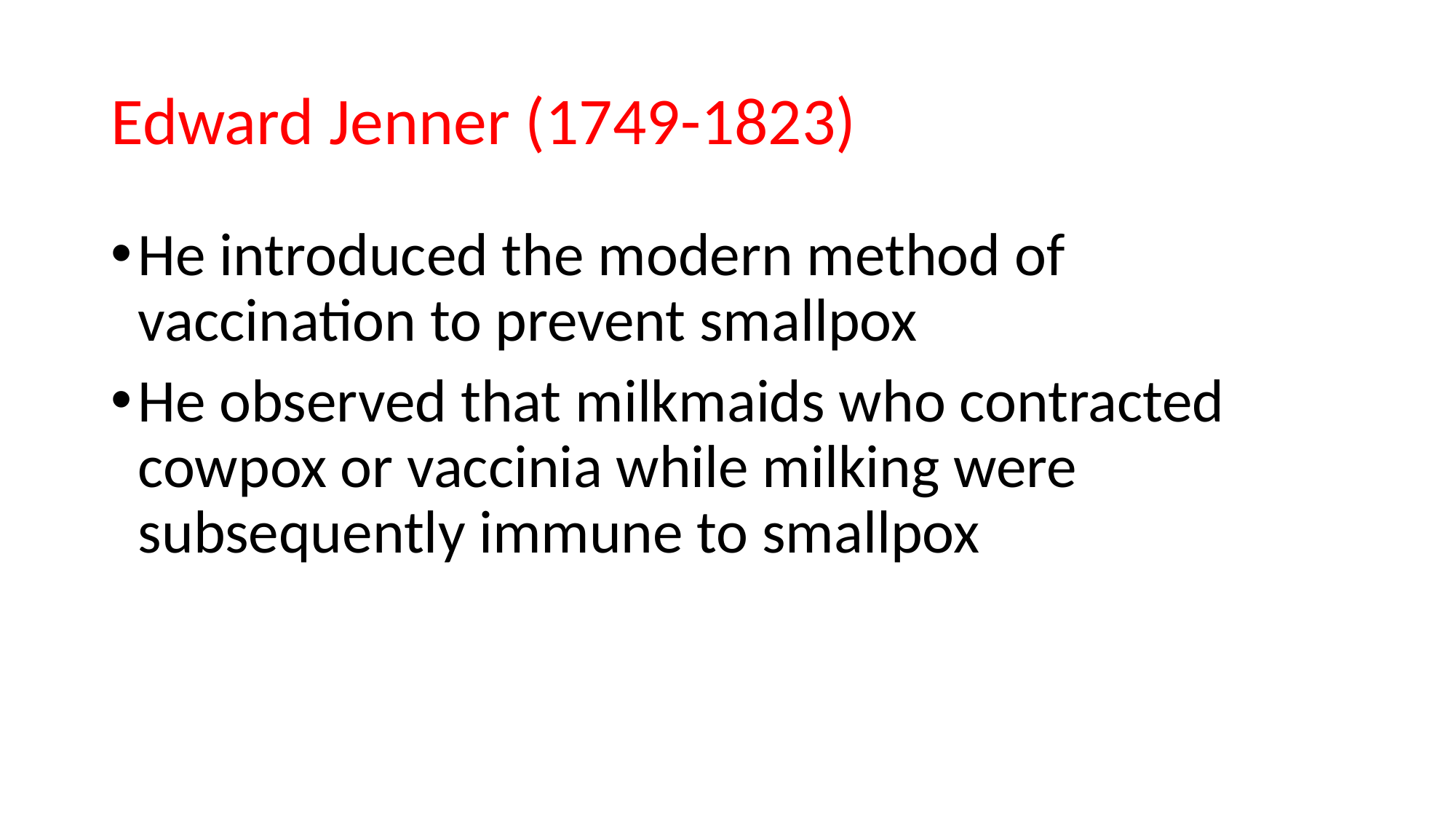

# Edward Jenner (1749-1823)
He introduced the modern method of vaccination to prevent smallpox
He observed that milkmaids who contracted cowpox or vaccinia while milking were subsequently immune to smallpox